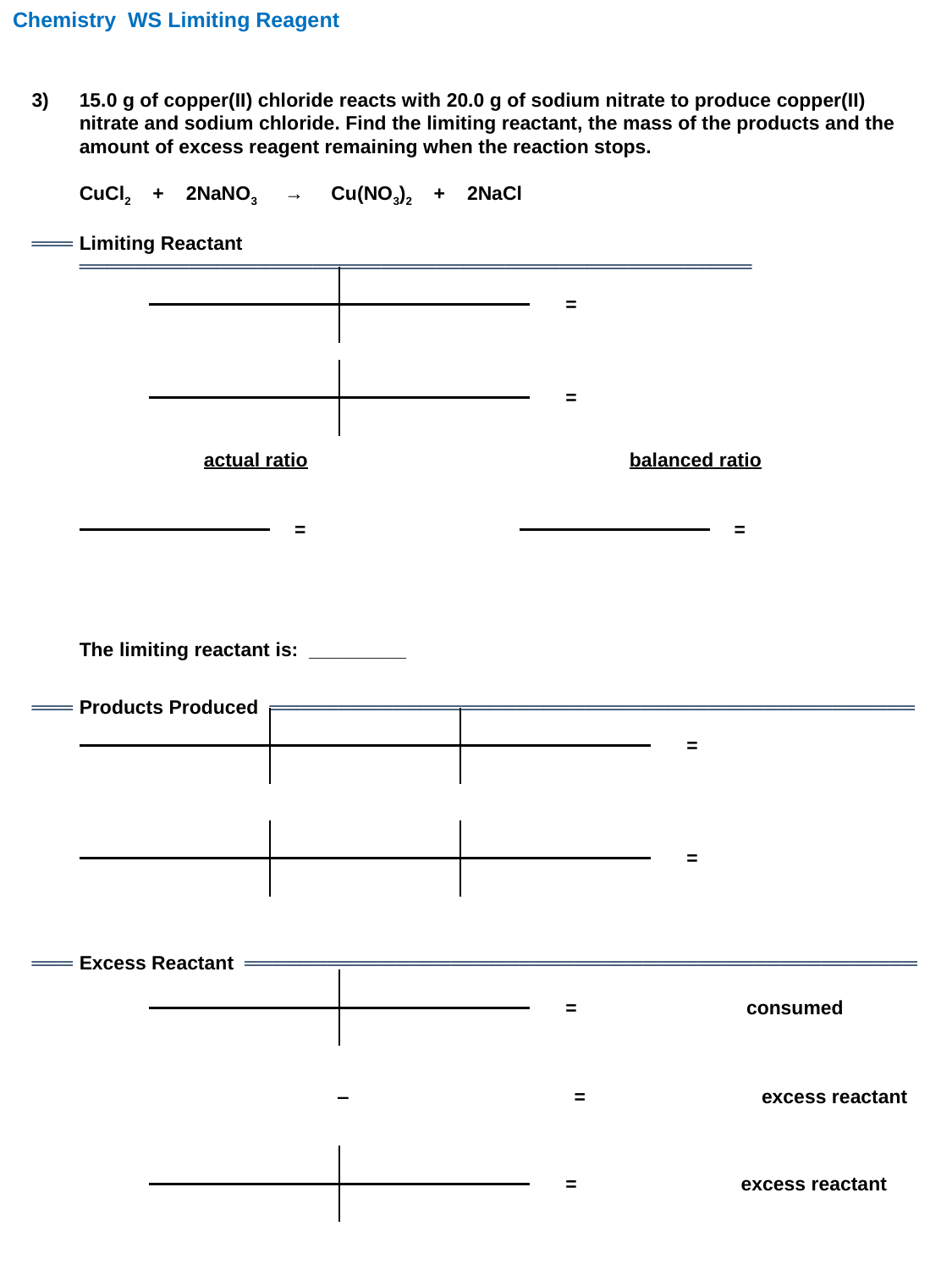

Chemistry  WS Limiting Reagent
3)	15.0 g of copper(II) chloride reacts with 20.0 g of sodium nitrate to produce copper(II) nitrate and sodium chloride. Find the limiting reactant, the mass of the products and the amount of excess reagent remaining when the reaction stops.

	CuCl2    +    2NaNO3     →     Cu(NO3)2    +    2NaCl

═══ 	Limiting Reactant ═════════════════════════════════════════════════

	The limiting reactant is:  _________

═══	Products Produced  ═══════════════════════════════════════════════

═══ 	Excess Reactant  ═════════════════════════════════════════════════

|  |  | = |  |
| --- | --- | --- | --- |
|  |  |  |  |
|  |  | = |  |
| --- | --- | --- | --- |
|  |  |  |  |
| actual ratio |  |  |
| --- | --- | --- |
|  | = |  |
|  |  |  |
| balanced ratio |  |  |
| --- | --- | --- |
|  | = |  |
|  |  |  |
|  |  |  | = |  |
| --- | --- | --- | --- | --- |
|  |  |  |  |  |
|  |  |  | = |  |
| --- | --- | --- | --- | --- |
|  |  |  |  |  |
|  |  | = | consumed |
| --- | --- | --- | --- |
|  |  |  |  |
                            ‒                                         =                                excess reactant
|  |  | = | excess reactant |
| --- | --- | --- | --- |
|  |  |  |  |